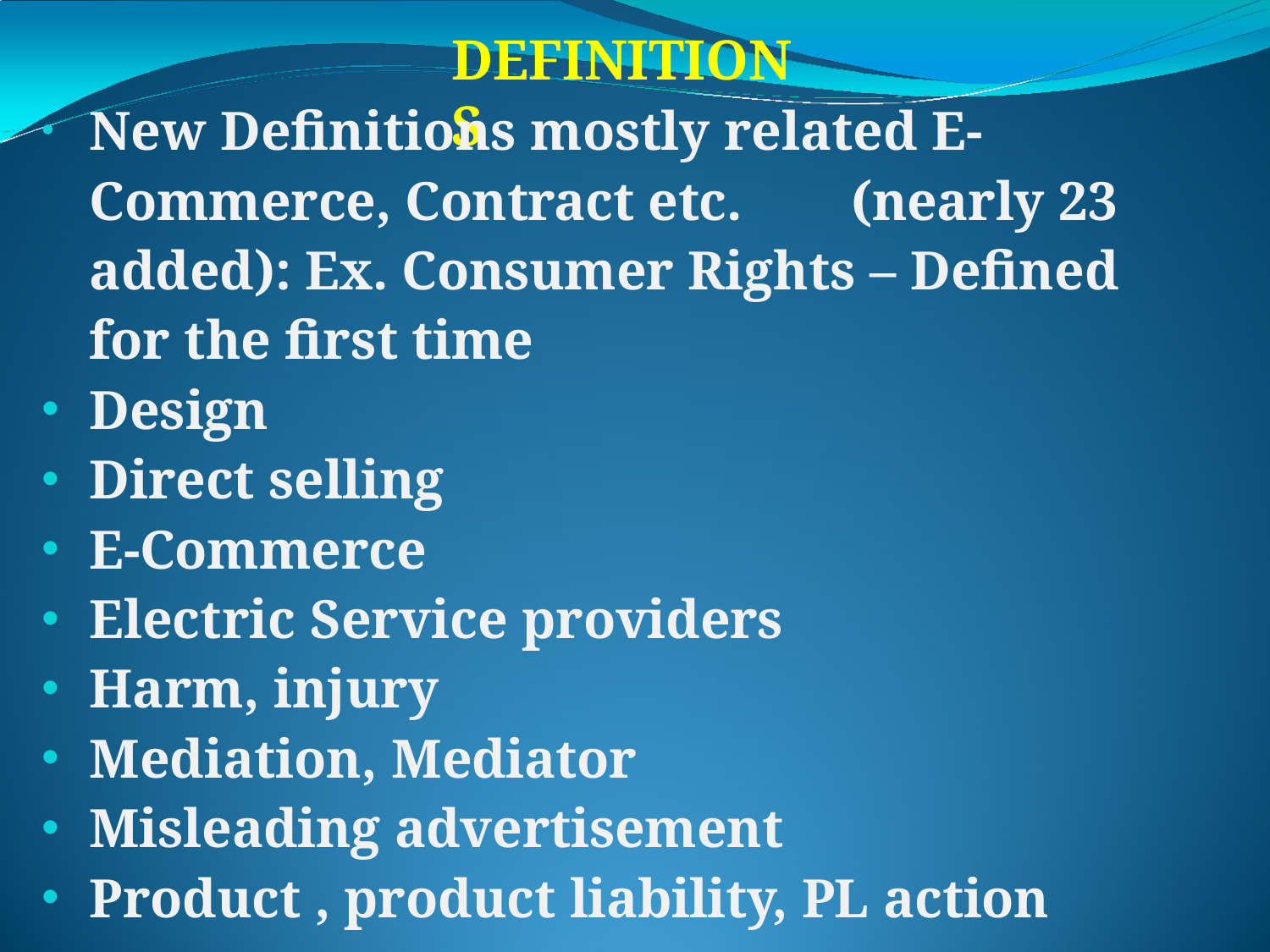

# DEFINITIONS
New Definitions mostly related E-Commerce, Contract etc.	(nearly 23 added): Ex. Consumer Rights – Defined for the first time
Design
Direct selling
E-Commerce
Electric Service providers
Harm, injury
Mediation, Mediator
Misleading advertisement
Product , product liability, PL action